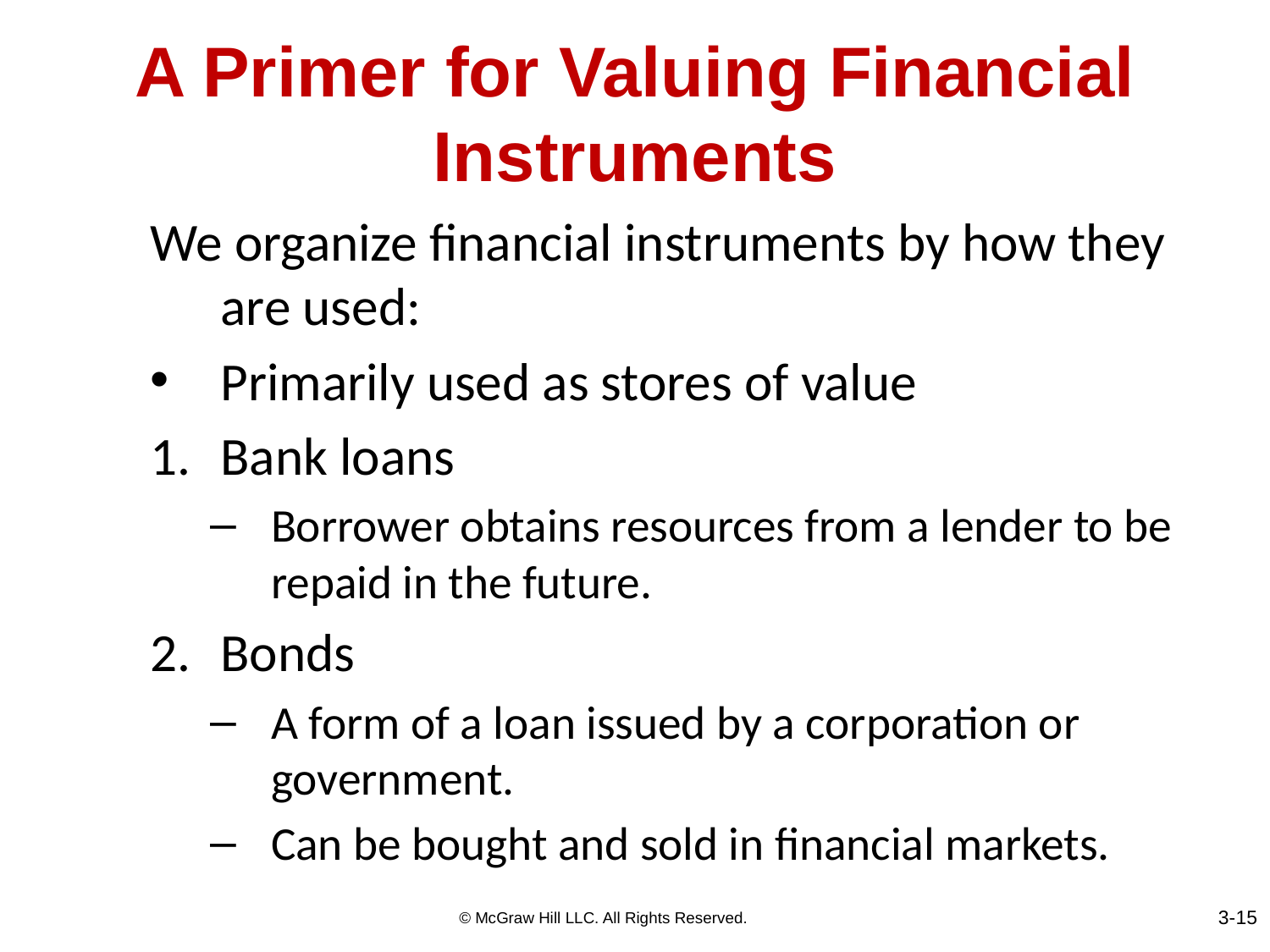

# A Primer for Valuing Financial Instruments
We organize financial instruments by how they are used:
Primarily used as stores of value
Bank loans
Borrower obtains resources from a lender to be repaid in the future.
Bonds
A form of a loan issued by a corporation or government.
Can be bought and sold in financial markets.
3-15
© McGraw Hill LLC. All Rights Reserved.